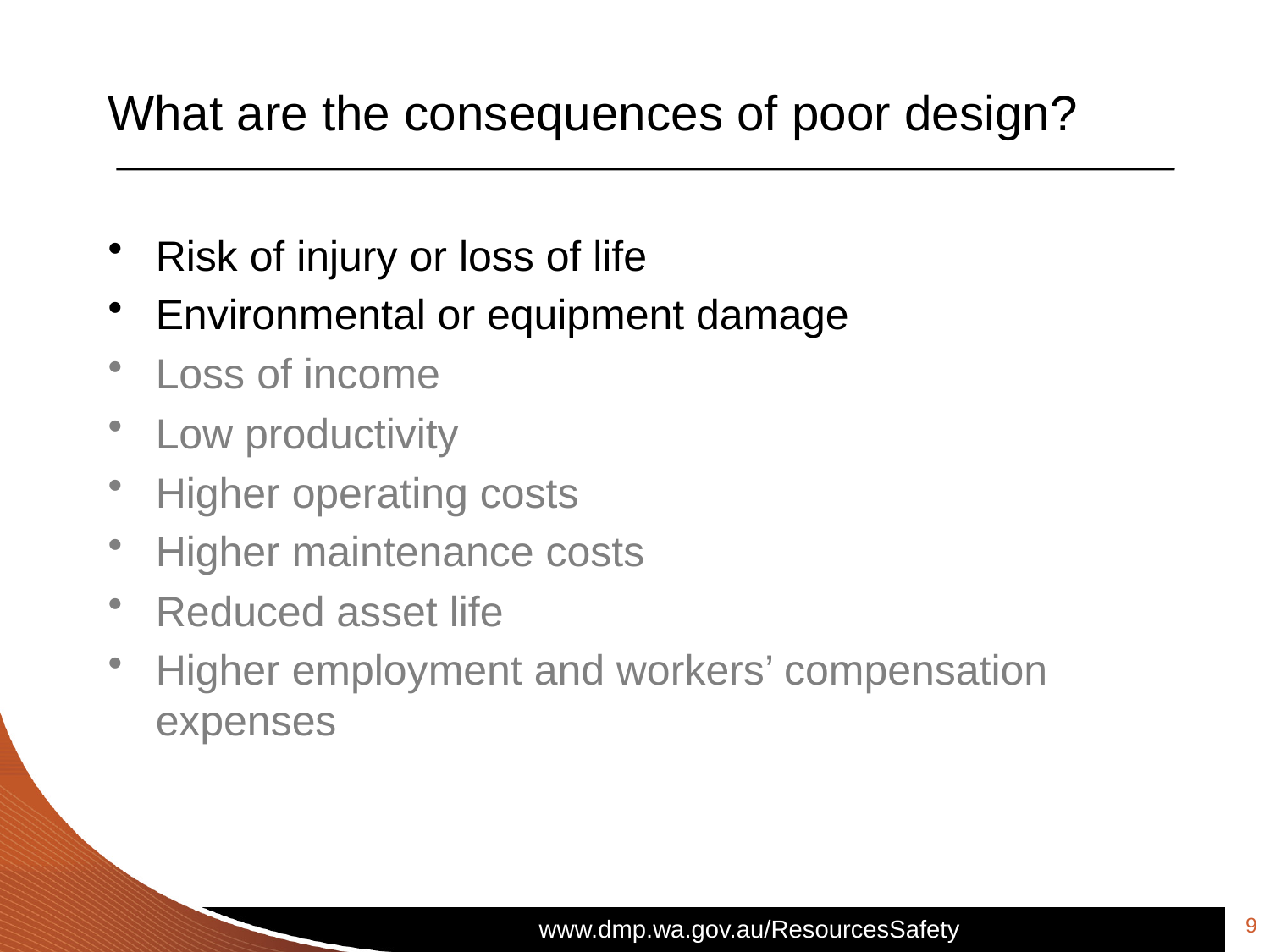

# What are the consequences of poor design?
Risk of injury or loss of life
Environmental or equipment damage
Loss of income
Low productivity
Higher operating costs
Higher maintenance costs
Reduced asset life
Higher employment and workers’ compensation expenses
9